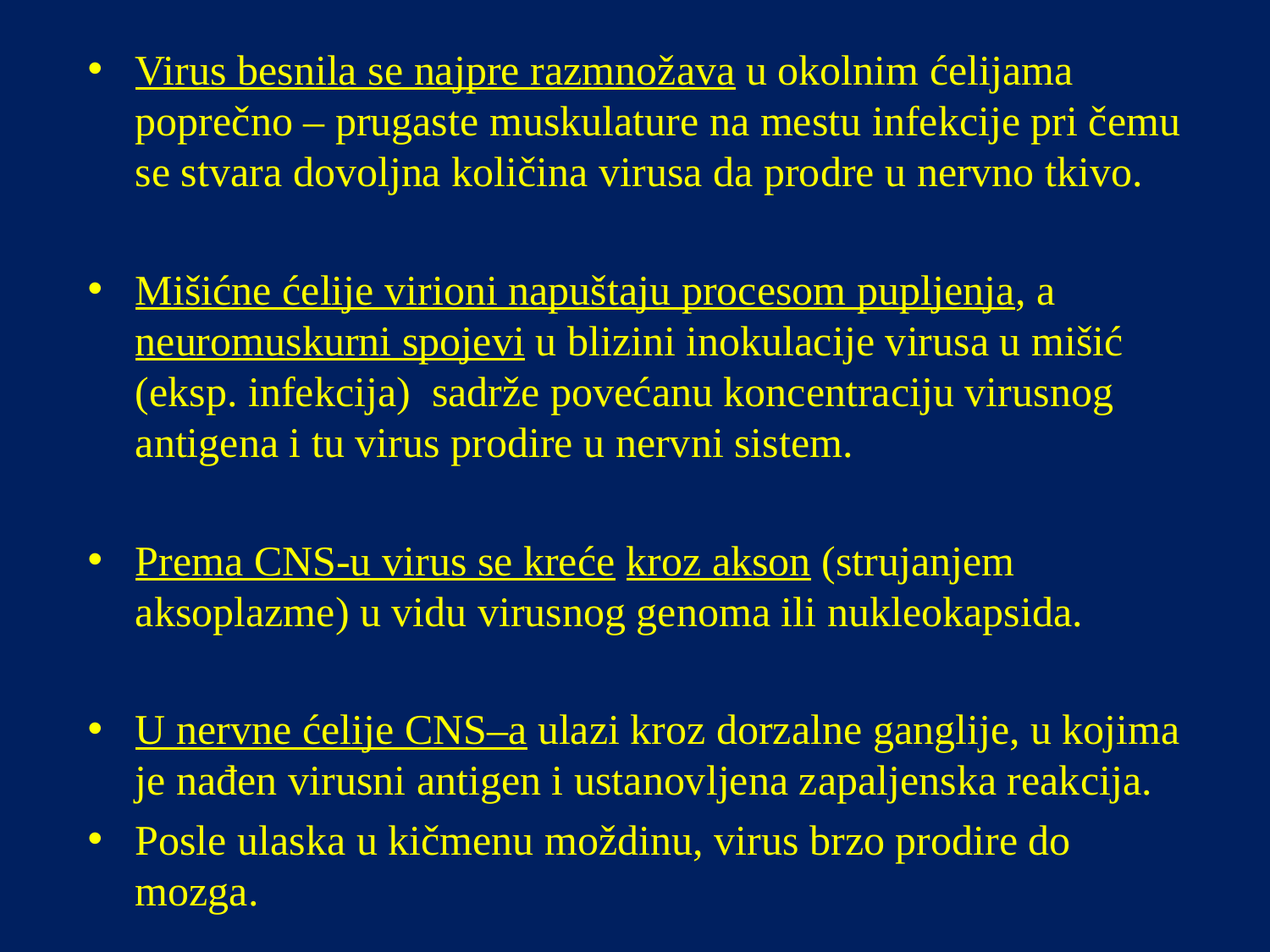

Virus besnila se najpre razmnožava u okolnim ćelijama poprečno – prugaste muskulature na mestu infekcije pri čemu se stvara dovoljna količina virusa da prodre u nervno tkivo.

Mišićne ćelije virioni napuštaju procesom pupljenja, a neuromuskurni spojevi u blizini inokulacije virusa u mišić (eksp. infekcija)  sadrže povećanu koncentraciju virusnog antigena i tu virus prodire u nervni sistem.

Prema CNS-u virus se kreće kroz akson (strujanjem aksoplazme) u vidu virusnog genoma ili nukleokapsida.

U nervne ćelije CNS–a ulazi kroz dorzalne ganglije, u kojima je nađen virusni antigen i ustanovljena zapaljenska reakcija.
Posle ulaska u kičmenu moždinu, virus brzo prodire do mozga.